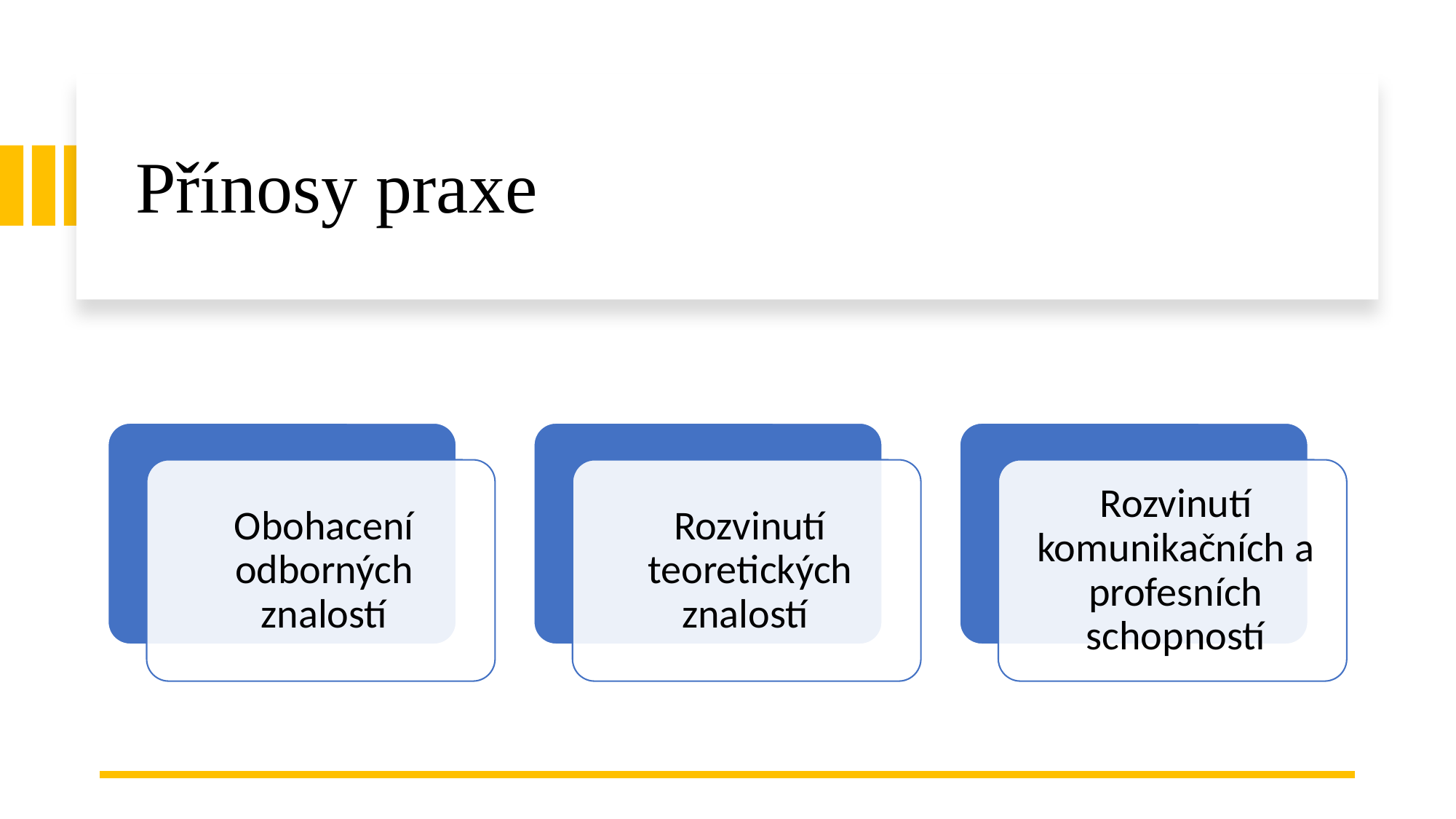

# Přínosy praxe

Obohacení odborných znalostí
Rozvinutí teoretických znalostí
Rozvinutí komunikačních a profesních schopností